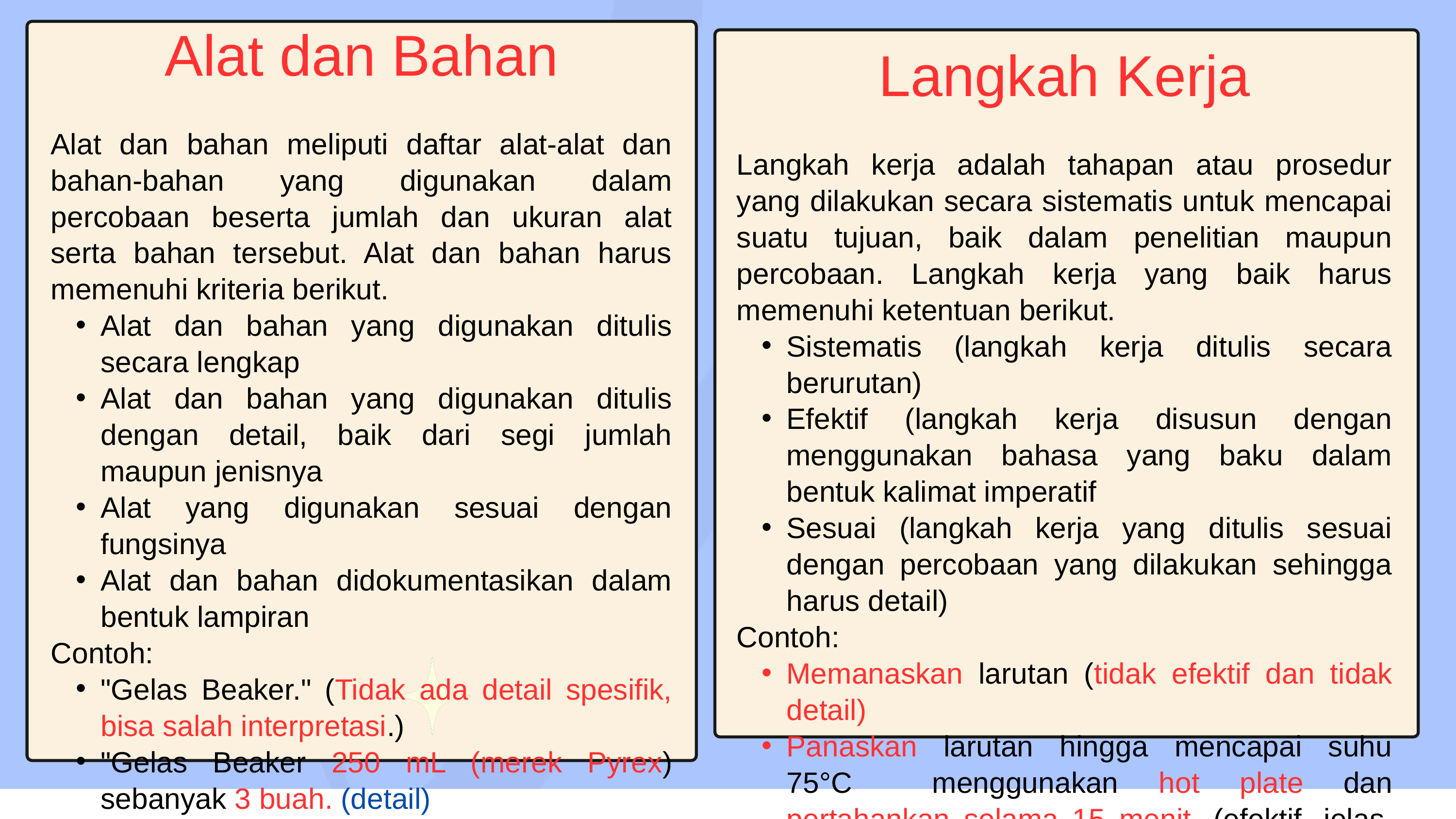

Alat dan Bahan

Alat dan bahan meliputi daftar alat-alat dan bahan-bahan yang digunakan dalam percobaan beserta jumlah dan ukuran alat serta bahan tersebut. Alat dan bahan harus memenuhi kriteria berikut.
Alat dan bahan yang digunakan ditulis secara lengkap
Alat dan bahan yang digunakan ditulis dengan detail, baik dari segi jumlah maupun jenisnya
Alat yang digunakan sesuai dengan fungsinya
Alat dan bahan didokumentasikan dalam bentuk lampiran
Contoh:
"Gelas Beaker." (Tidak ada detail spesifik, bisa salah interpretasi.)
"Gelas Beaker 250 mL (merek Pyrex) sebanyak 3 buah. (detail)

Langkah Kerja

Langkah kerja adalah tahapan atau prosedur yang dilakukan secara sistematis untuk mencapai suatu tujuan, baik dalam penelitian maupun percobaan. Langkah kerja yang baik harus memenuhi ketentuan berikut.
Sistematis (langkah kerja ditulis secara berurutan)
Efektif (langkah kerja disusun dengan menggunakan bahasa yang baku dalam bentuk kalimat imperatif
Sesuai (langkah kerja yang ditulis sesuai dengan percobaan yang dilakukan sehingga harus detail)
Contoh:
Memanaskan larutan (tidak efektif dan tidak detail)
Panaskan larutan hingga mencapai suhu 75°C  menggunakan hot plate dan pertahankan selama 15 menit. (efektif, jelas, dan detail)